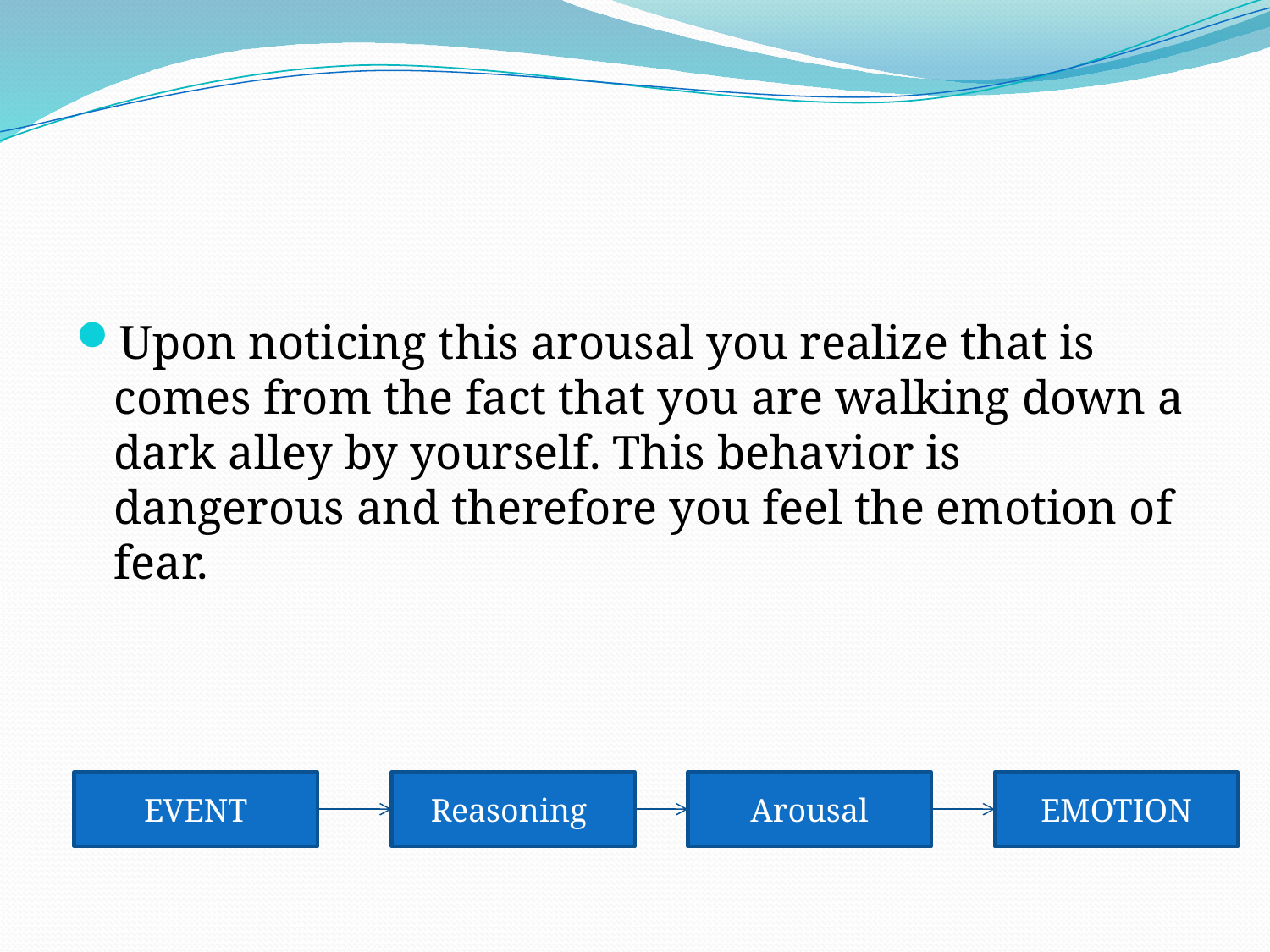

Upon noticing this arousal you realize that is comes from the fact that you are walking down a dark alley by yourself. This behavior is dangerous and therefore you feel the emotion of fear.
EVENT
Reasoning
Arousal
EMOTION